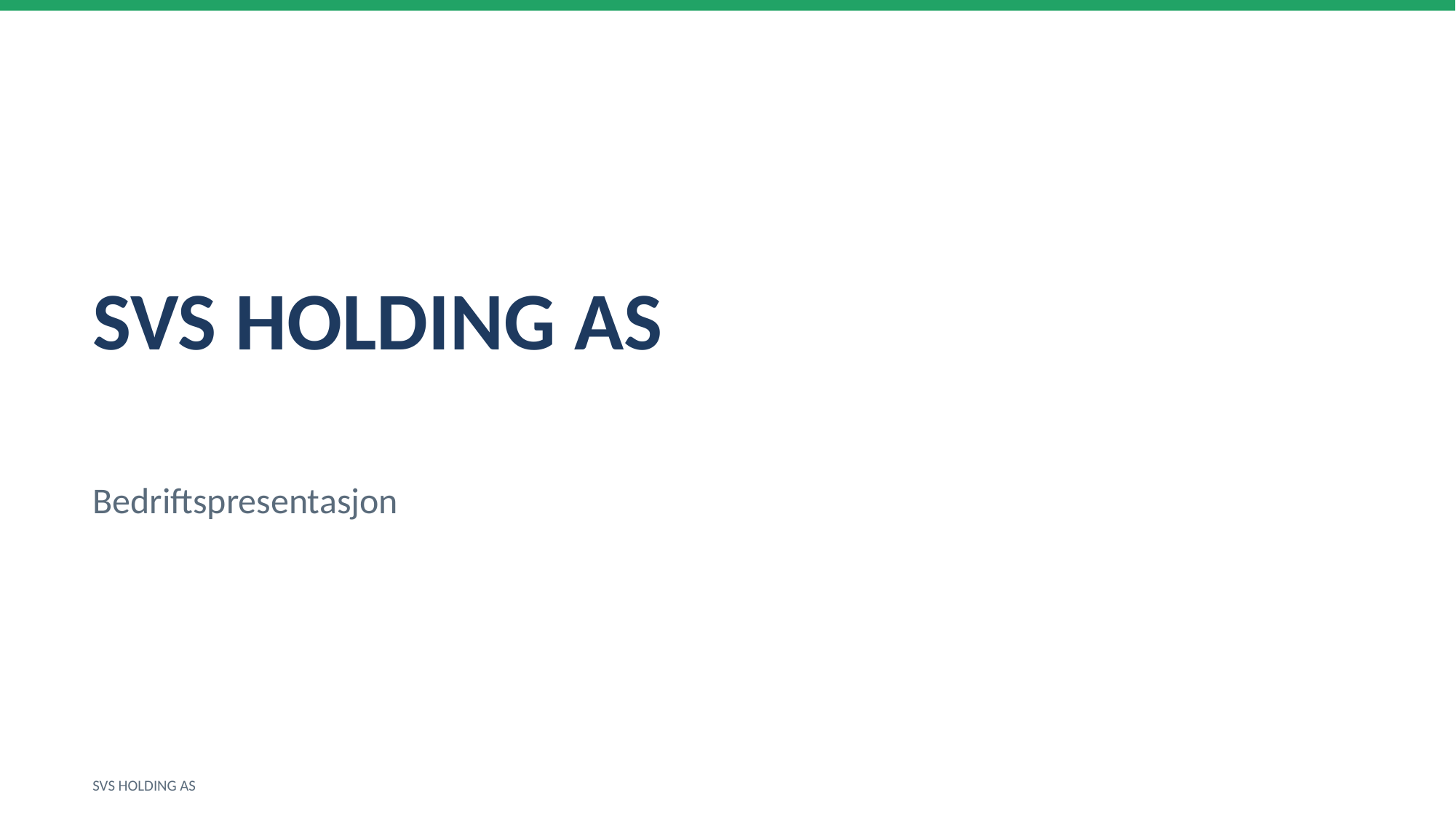

SVS HOLDING AS
Bedriftspresentasjon
SVS HOLDING AS